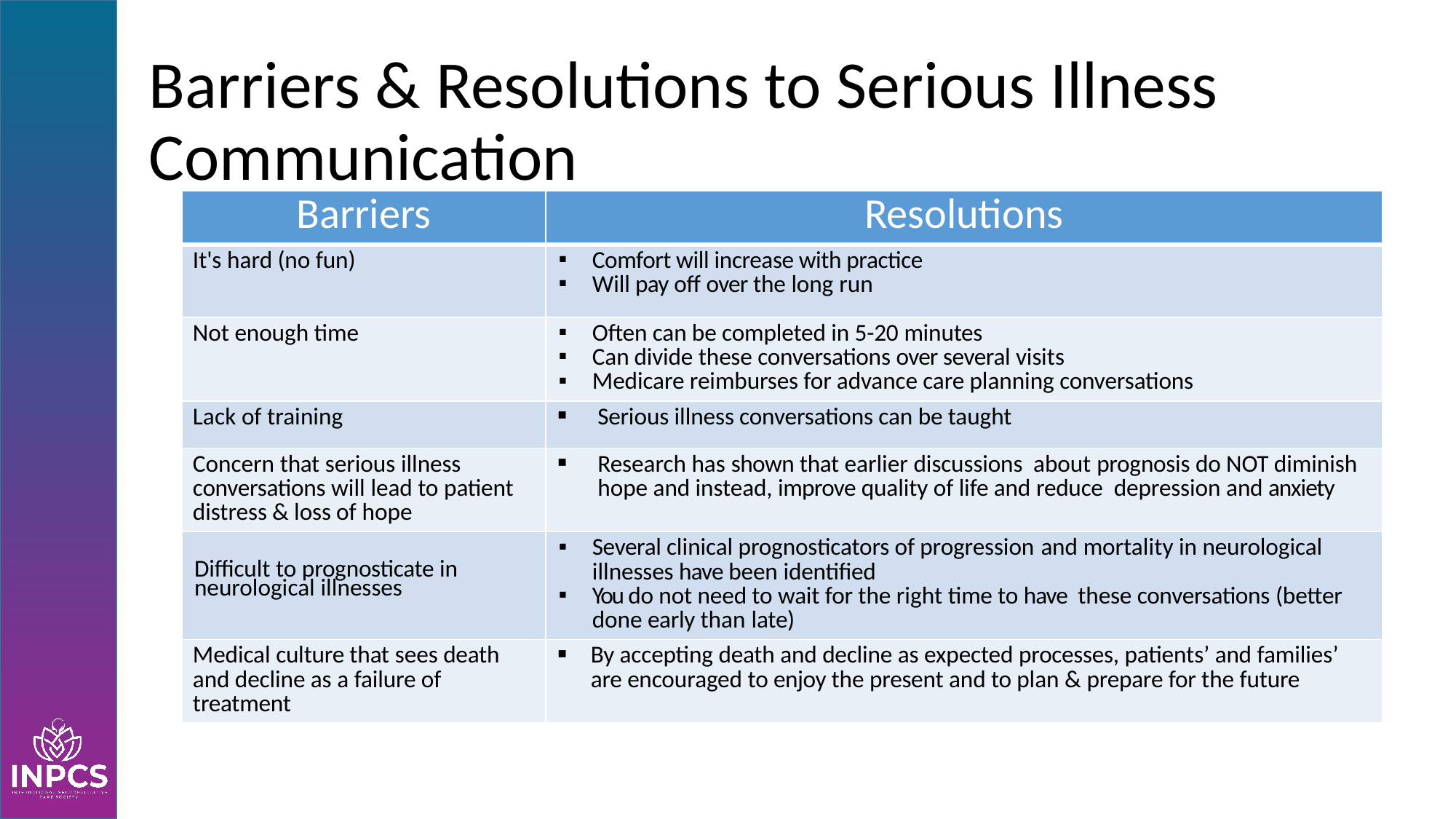

# Barriers & Resolutions to Serious Illness Communication
| Barriers | Resolutions |
| --- | --- |
| It's hard (no fun) | Comfort will increase with practice Will pay off over the long run |
| Not enough time | Often can be completed in 5-20 minutes Can divide these conversations over several visits Medicare reimburses for advance care planning conversations |
| Lack of training | Serious illness conversations can be taught |
| Concern that serious illness conversations will lead to patient distress & loss of hope | Research has shown that earlier discussions about prognosis do NOT diminish hope and instead, improve quality of life and reduce depression and anxiety |
| Difficult to prognosticate in neurological illnesses | Several clinical prognosticators of progression and mortality in neurological illnesses have been identified You do not need to wait for the right time to have these conversations (better done early than late) |
| Medical culture that sees death and decline as a failure of treatment | By accepting death and decline as expected processes, patients’ and families’ are encouraged to enjoy the present and to plan & prepare for the future |